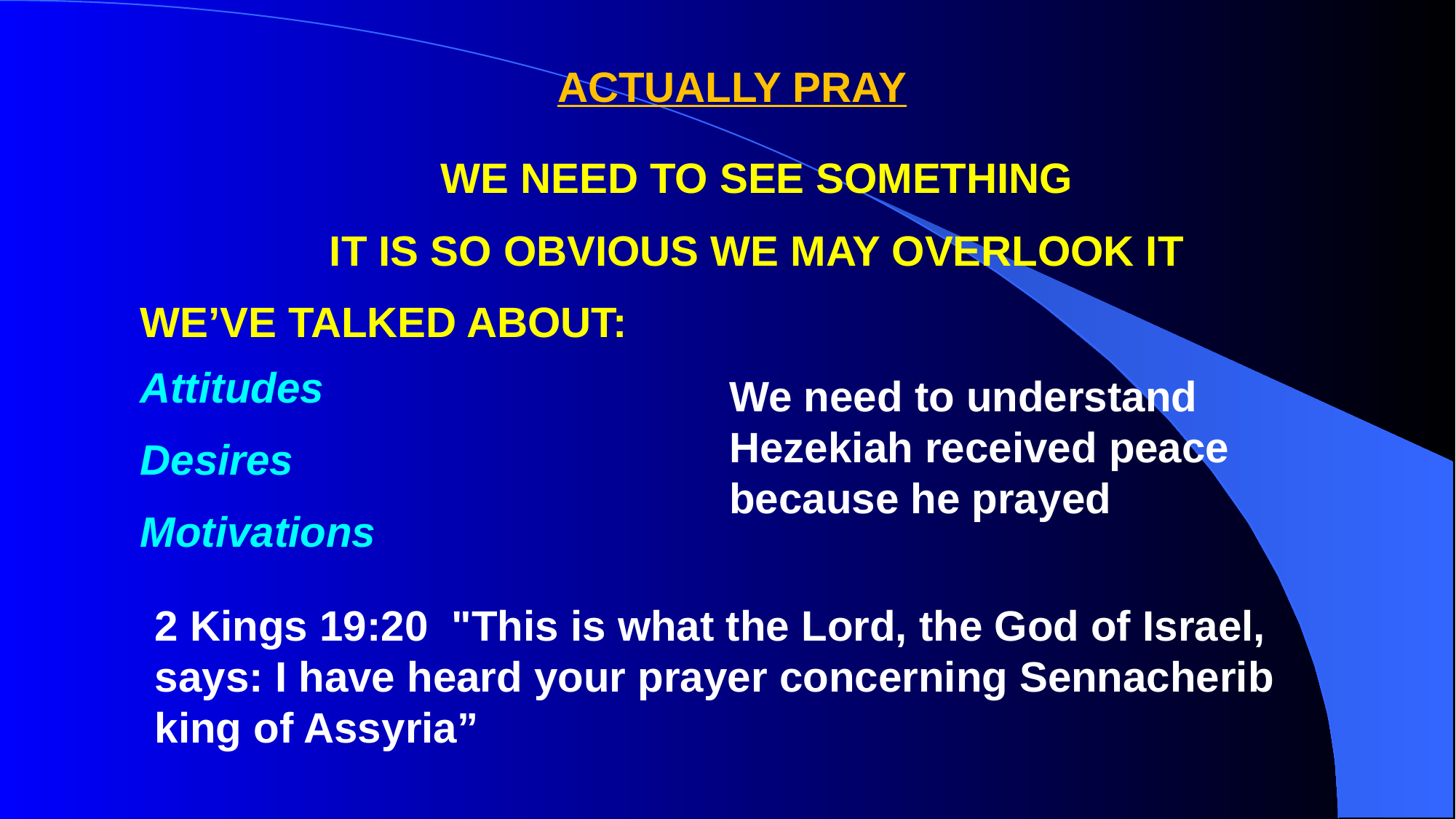

ACTUALLY PRAY
WE NEED TO SEE SOMETHING
IT IS SO OBVIOUS WE MAY OVERLOOK IT
WE’VE TALKED ABOUT:
Attitudes
Desires
Motivations
We need to understand Hezekiah received peace because he prayed
2 Kings 19:20  "This is what the Lord, the God of Israel, says: I have heard your prayer concerning Sennacherib king of Assyria”